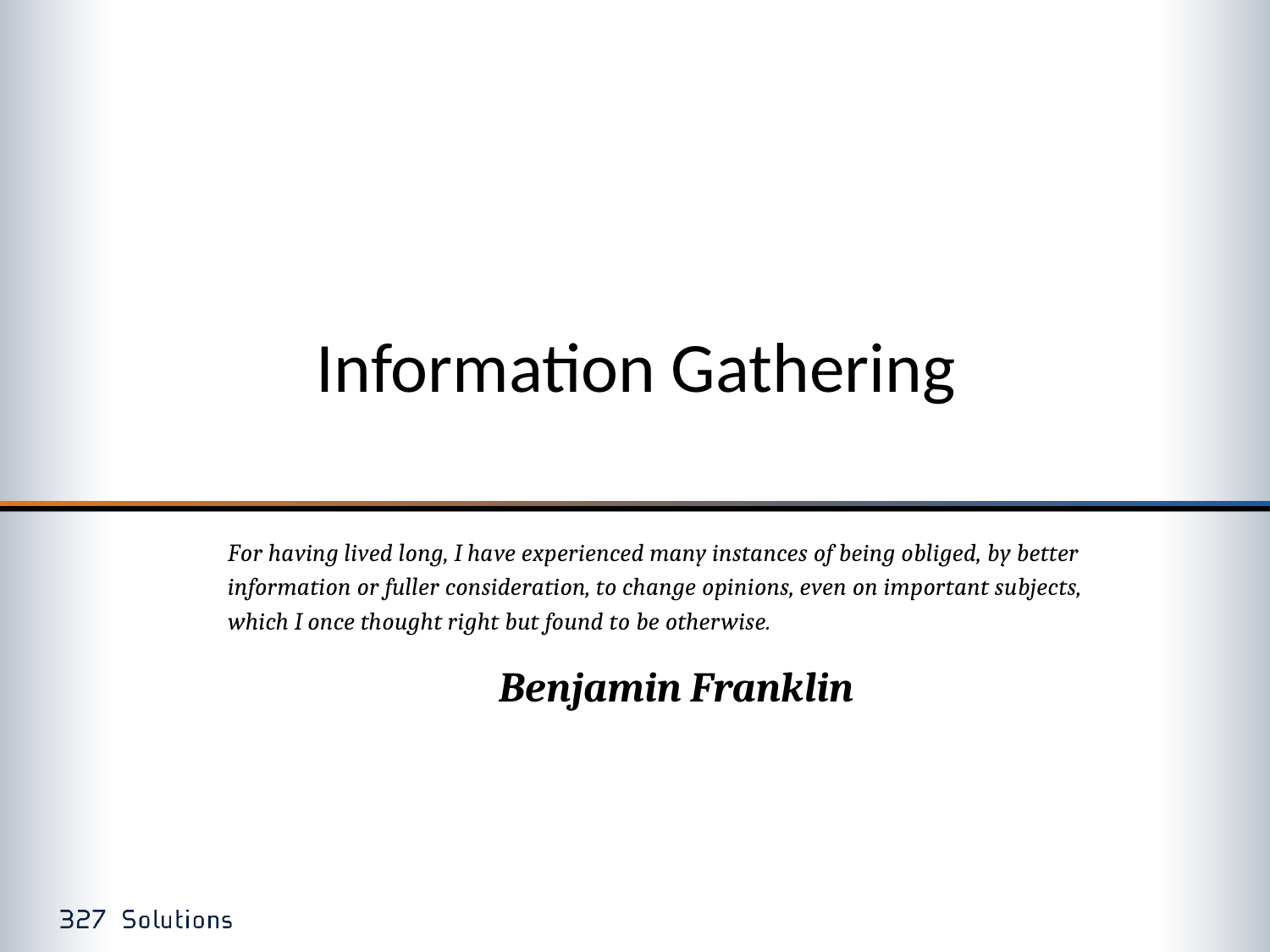

# Information Gathering
For having lived long, I have experienced many instances of being obliged, by better information or fuller consideration, to change opinions, even on important subjects, which I once thought right but found to be otherwise.
Benjamin Franklin